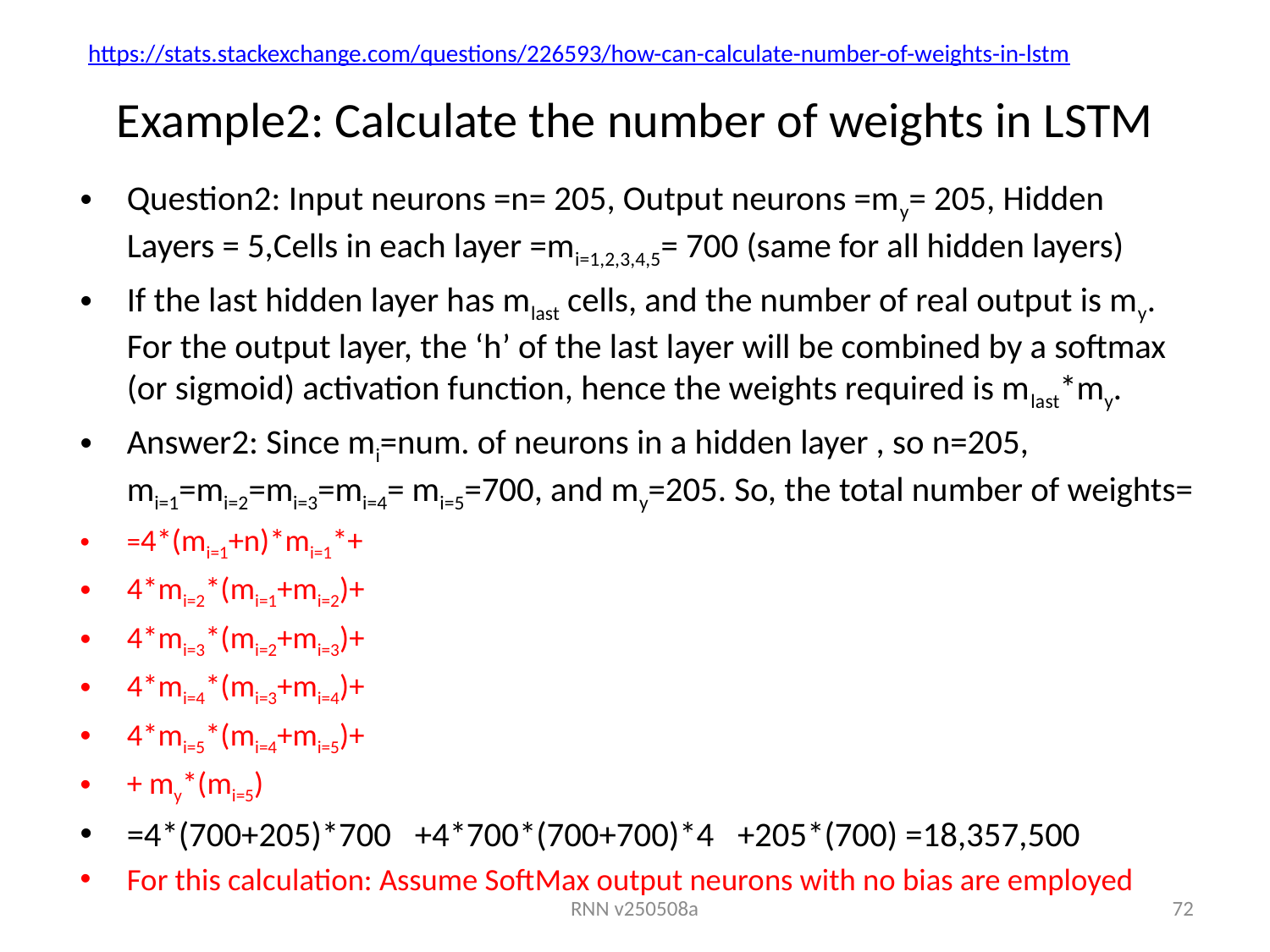

https://stats.stackexchange.com/questions/226593/how-can-calculate-number-of-weights-in-lstm

# Example2: Calculate the number of weights in LSTM
Question2: Input neurons =n= 205, Output neurons =my= 205, Hidden Layers = 5,Cells in each layer =mi=1,2,3,4,5= 700 (same for all hidden layers)
If the last hidden layer has mlast cells, and the number of real output is my. For the output layer, the ‘h’ of the last layer will be combined by a softmax (or sigmoid) activation function, hence the weights required is mlast*my.
Answer2: Since mi=num. of neurons in a hidden layer , so n=205, mi=1=mi=2=mi=3=mi=4= mi=5=700, and my=205. So, the total number of weights=
=4*(mi=1+n)*mi=1*+
4*mi=2*(mi=1+mi=2)+
4*mi=3*(mi=2+mi=3)+
4*mi=4*(mi=3+mi=4)+
4*mi=5*(mi=4+mi=5)+
+ my*(mi=5)
=4*(700+205)*700   +4*700*(700+700)*4   +205*(700) =18,357,500
For this calculation: Assume SoftMax output neurons with no bias are employed

RNN v250508a
72